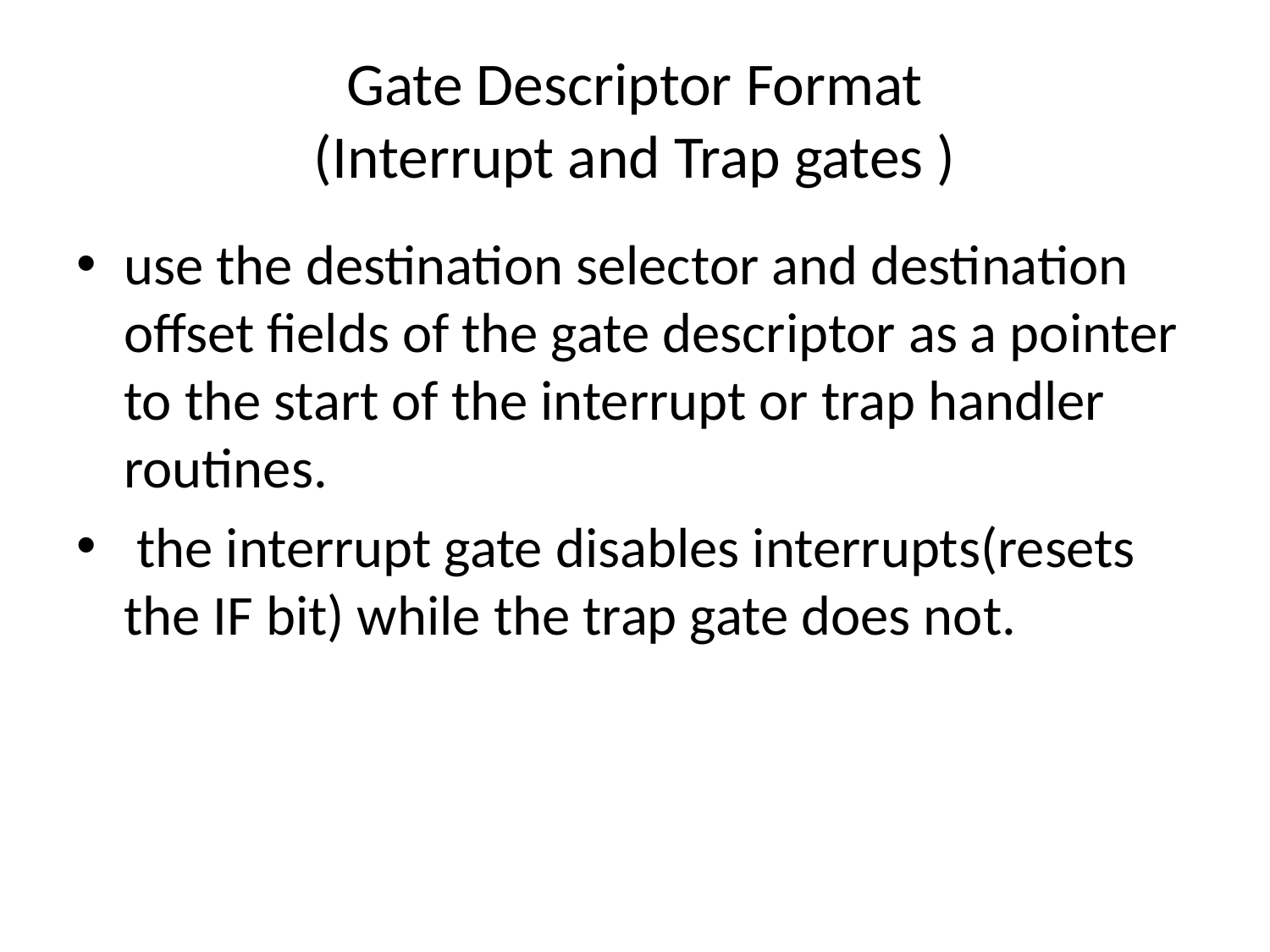

# Gate Descriptor Format (Interrupt and Trap gates )
use the destination selector and destination offset fields of the gate descriptor as a pointer to the start of the interrupt or trap handler routines.
 the interrupt gate disables interrupts(resets the IF bit) while the trap gate does not.